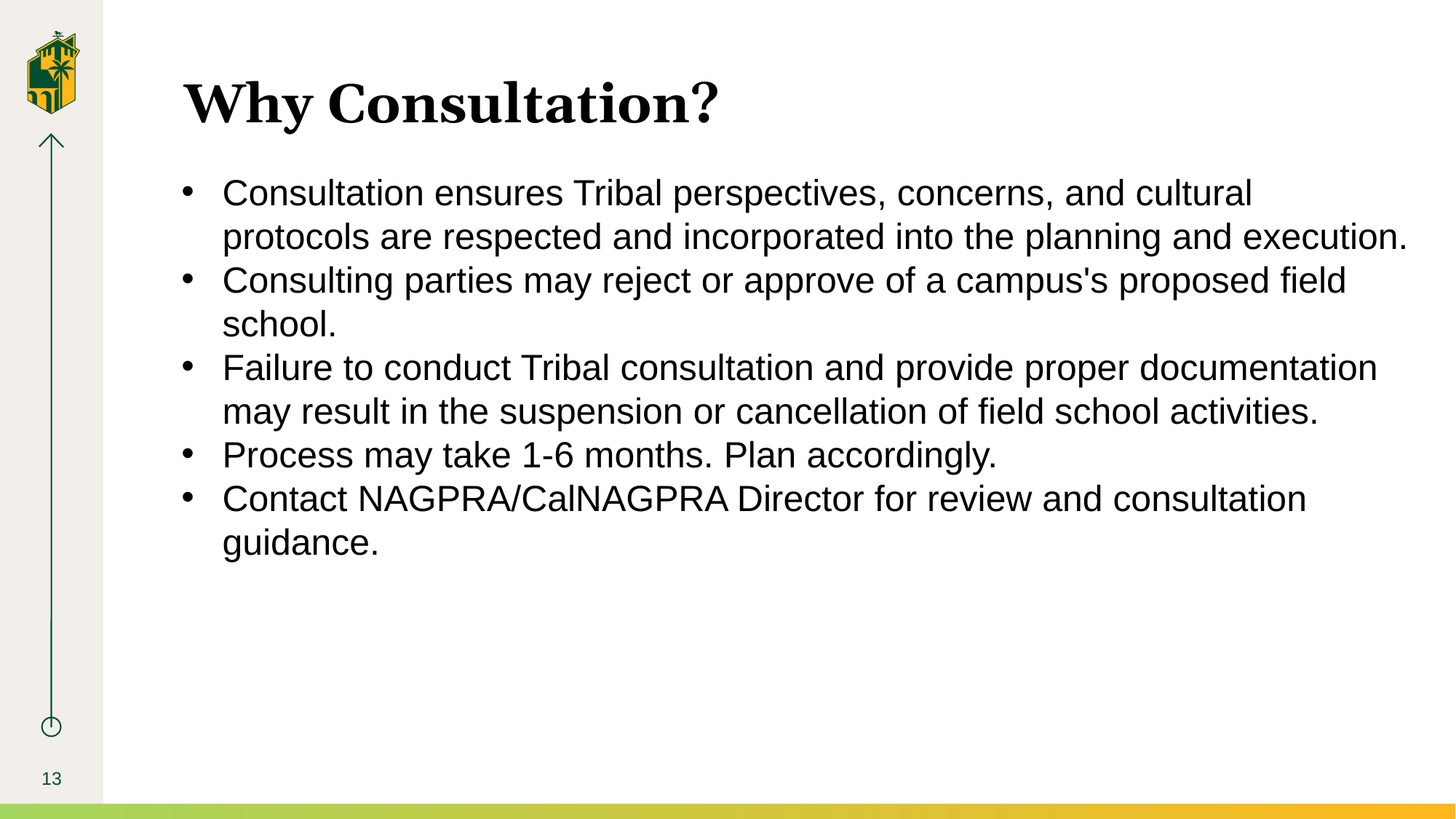

# Why Consultation?
Consultation ensures Tribal perspectives, concerns, and cultural protocols are respected and incorporated into the planning and execution.
Consulting parties may reject or approve of a campus's proposed field school.
Failure to conduct Tribal consultation and provide proper documentation may result in the suspension or cancellation of field school activities.
Process may take 1-6 months. Plan accordingly.
Contact NAGPRA/CalNAGPRA Director for review and consultation guidance.

13